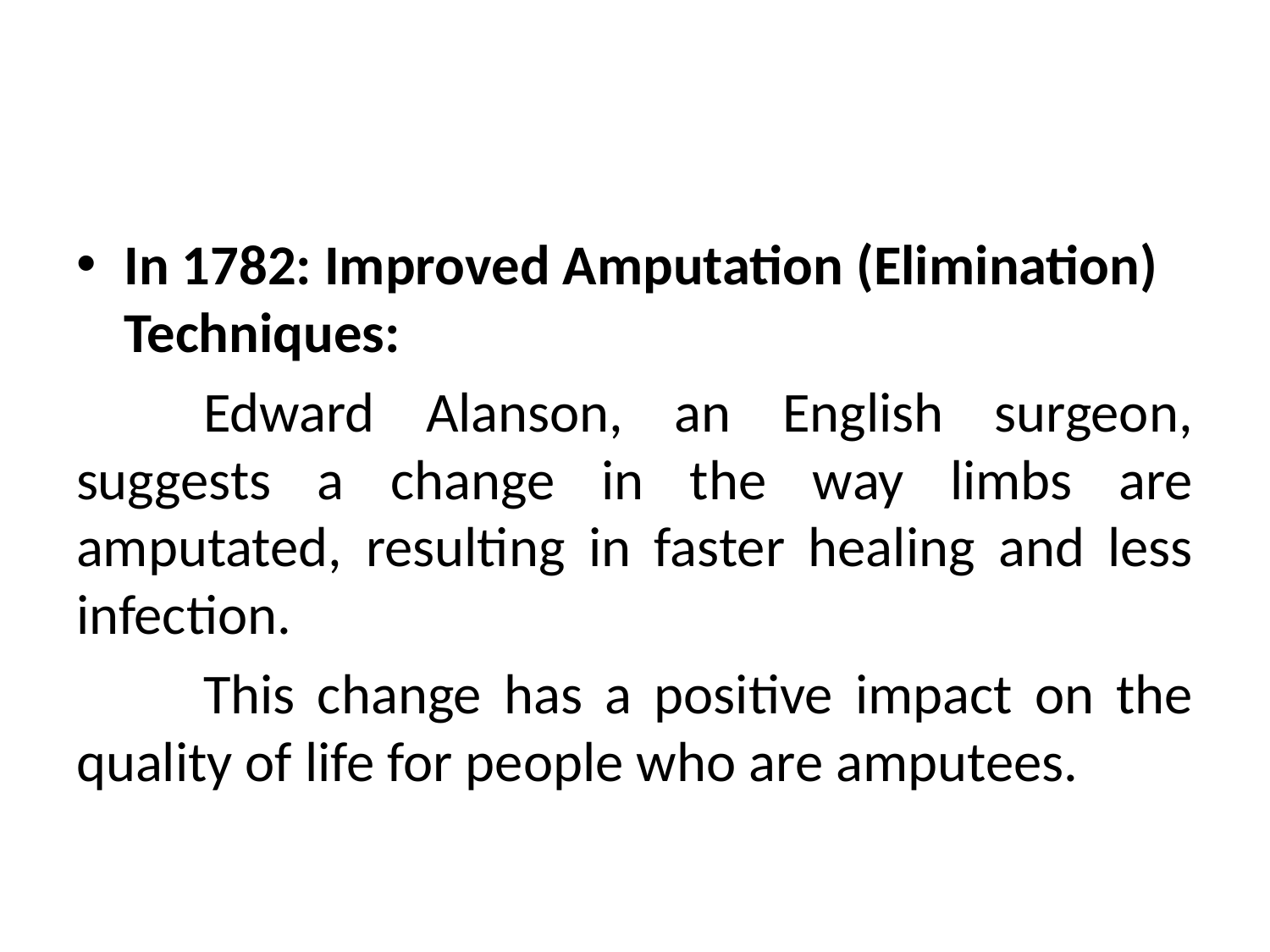

#
In 1782: Improved Amputation (Elimination) Techniques:
	Edward Alanson, an English surgeon, suggests a change in the way limbs are amputated, resulting in faster healing and less infection.
	This change has a positive impact on the quality of life for people who are amputees.